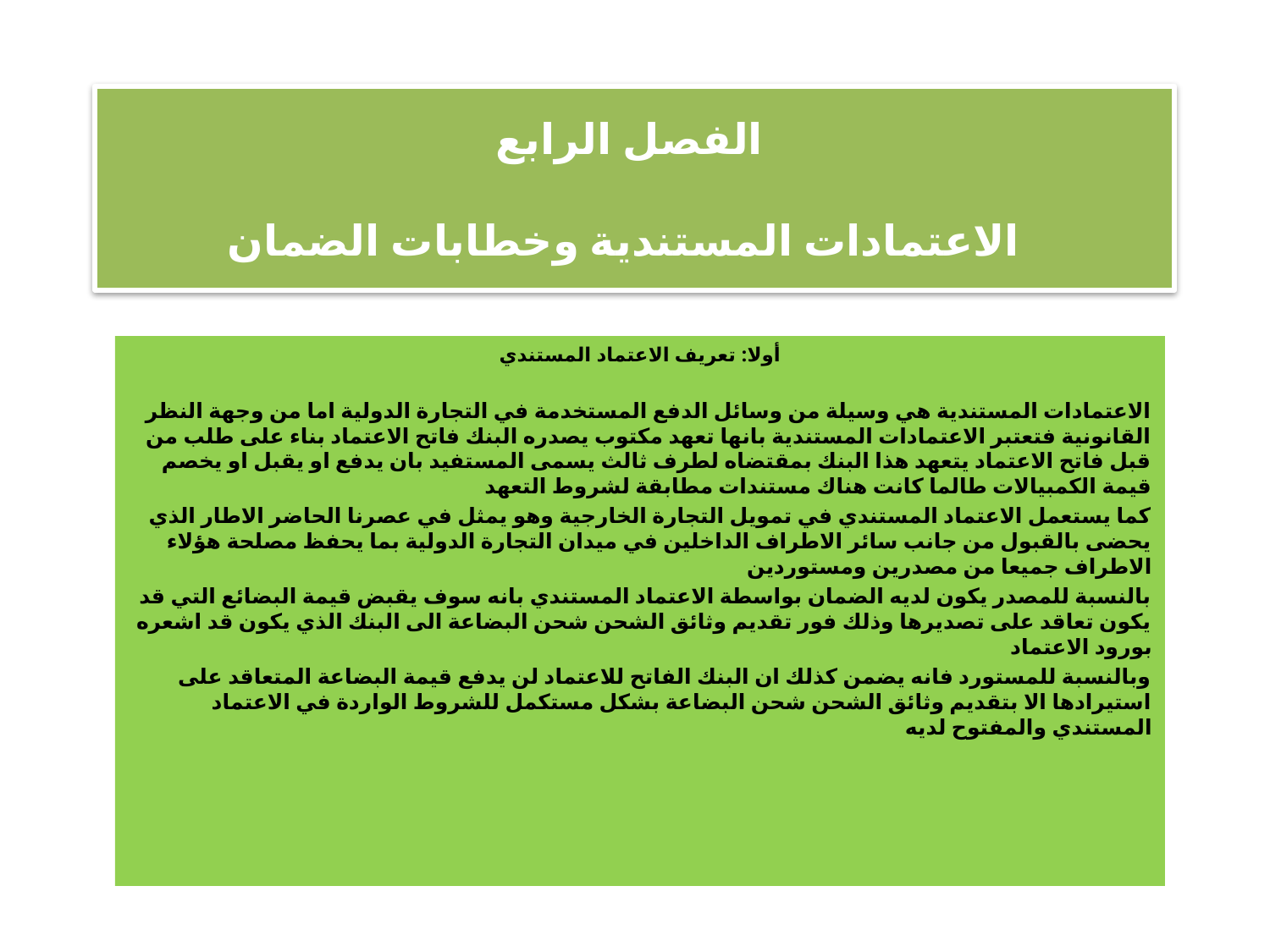

# الفصل الرابع   الاعتمادات المستندية وخطابات الضمان
أولا: تعريف الاعتماد المستندي

الاعتمادات المستندية هي وسيلة من وسائل الدفع المستخدمة في التجارة الدولية اما من وجهة النظر القانونية فتعتبر الاعتمادات المستندية بانها تعهد مكتوب يصدره البنك فاتح الاعتماد بناء على طلب من قبل فاتح الاعتماد يتعهد هذا البنك بمقتضاه لطرف ثالث يسمى المستفيد بان يدفع او يقبل او يخصم قيمة الكمبيالات طالما كانت هناك مستندات مطابقة لشروط التعهد
كما يستعمل الاعتماد المستندي في تمويل التجارة الخارجية وهو يمثل في عصرنا الحاضر الاطار الذي يحضى بالقبول من جانب سائر الاطراف الداخلين في ميدان التجارة الدولية بما يحفظ مصلحة هؤلاء الاطراف جميعا من مصدرين ومستوردين
بالنسبة للمصدر يكون لديه الضمان بواسطة الاعتماد المستندي بانه سوف يقبض قيمة البضائع التي قد يكون تعاقد على تصديرها وذلك فور تقديم وثائق الشحن شحن البضاعة الى البنك الذي يكون قد اشعره بورود الاعتماد
وبالنسبة للمستورد فانه يضمن كذلك ان البنك الفاتح للاعتماد لن يدفع قيمة البضاعة المتعاقد على استيرادها الا بتقديم وثائق الشحن شحن البضاعة بشكل مستكمل للشروط الواردة في الاعتماد المستندي والمفتوح لديه